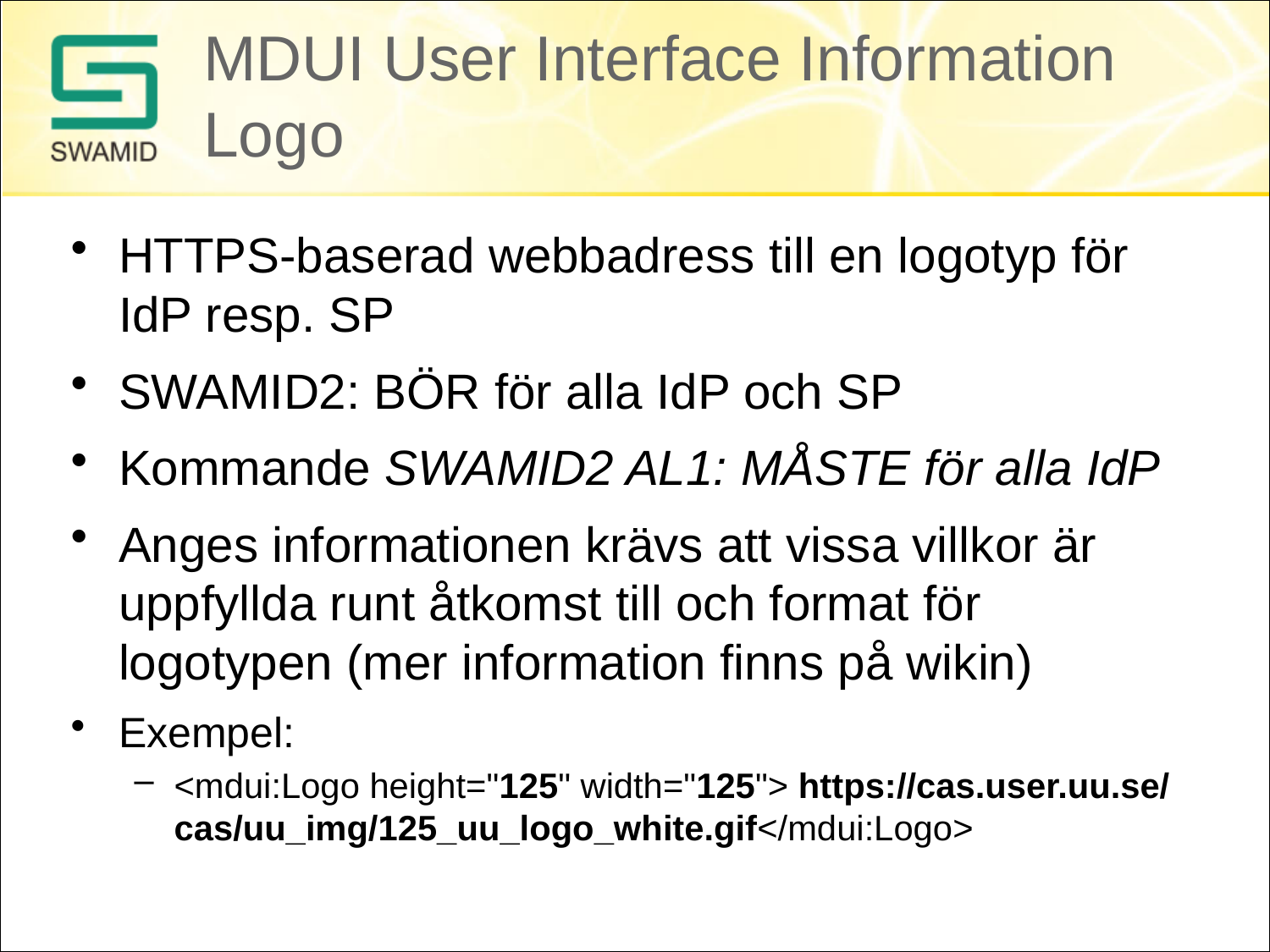

# MDUI User Interface Information Logo
HTTPS-baserad webbadress till en logotyp för IdP resp. SP
SWAMID2: BÖR för alla IdP och SP
Kommande SWAMID2 AL1: MÅSTE för alla IdP
Anges informationen krävs att vissa villkor är uppfyllda runt åtkomst till och format för logotypen (mer information finns på wikin)
Exempel:
<mdui:Logo height="125" width="125"> https://cas.user.uu.se/ cas/uu_img/125_uu_logo_white.gif</mdui:Logo>